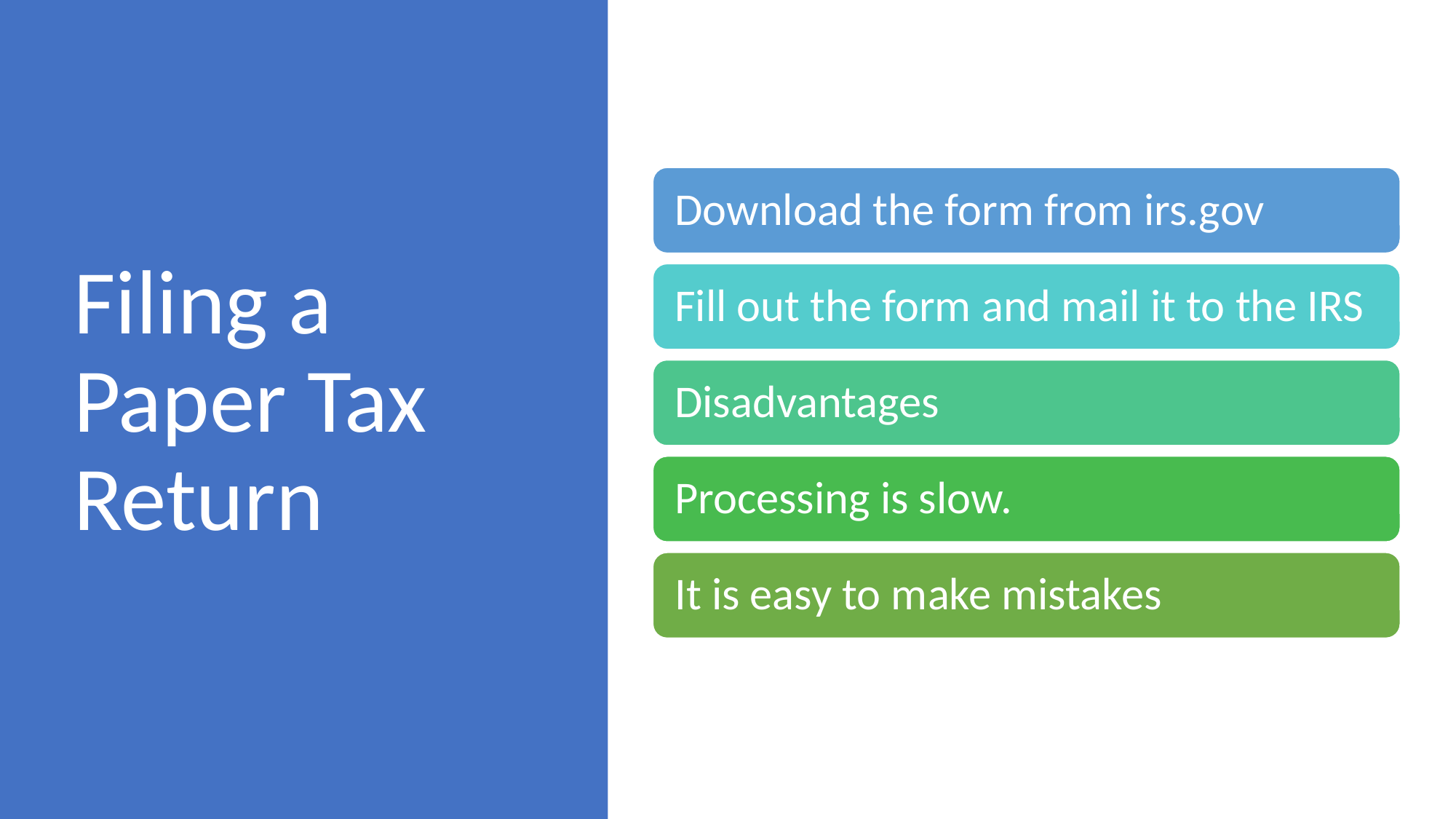

# Filing a Paper Tax Return
Download the form from irs.gov
Fill out the form and mail it to the IRS
Disadvantages
Processing is slow.
It is easy to make mistakes